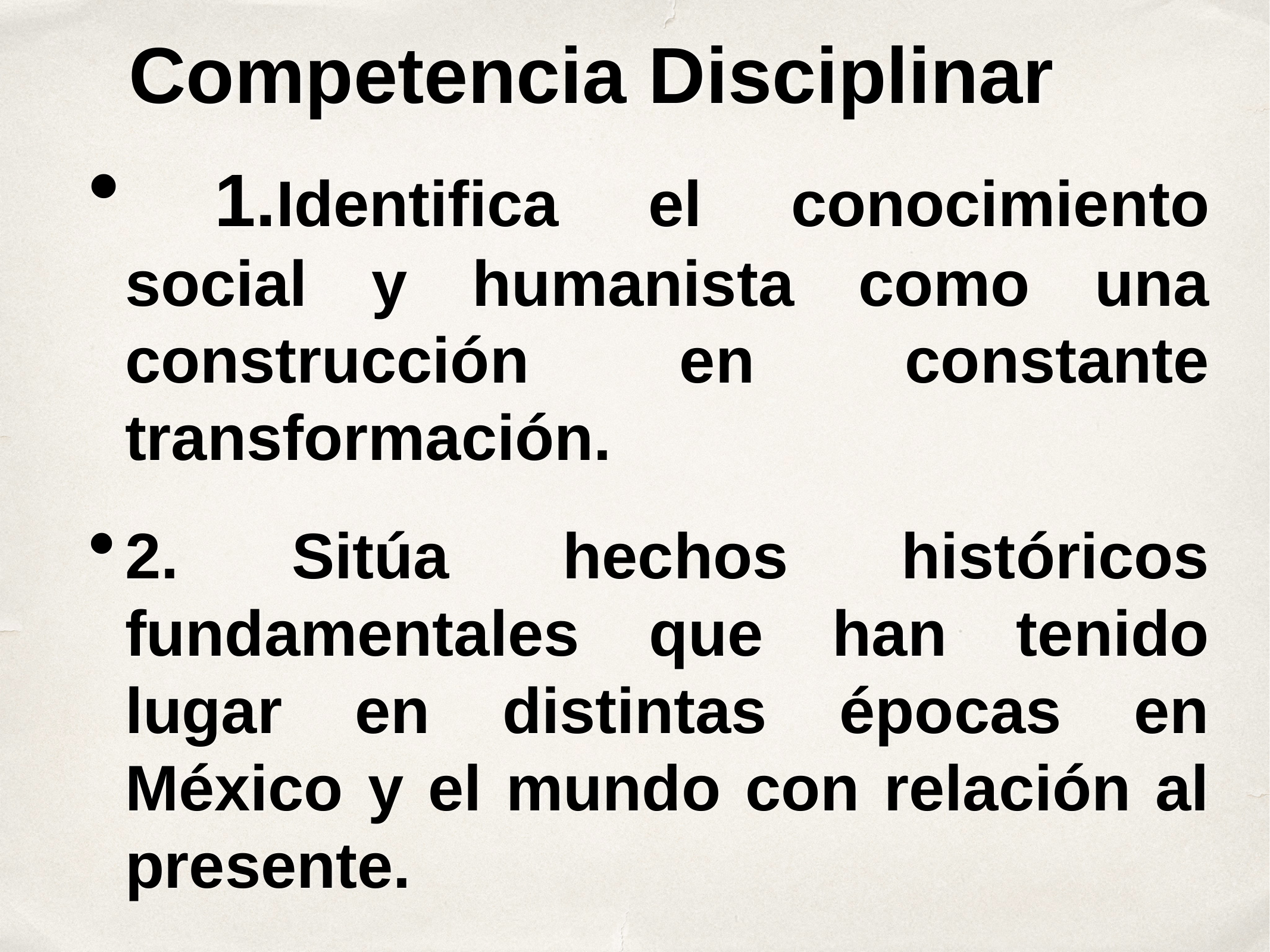

Competencia Disciplinar
	1.Identifica el conocimiento social y humanista como una construcción en constante transformación.
2. Sitúa hechos históricos fundamentales que han tenido lugar en distintas épocas en México y el mundo con relación al presente.